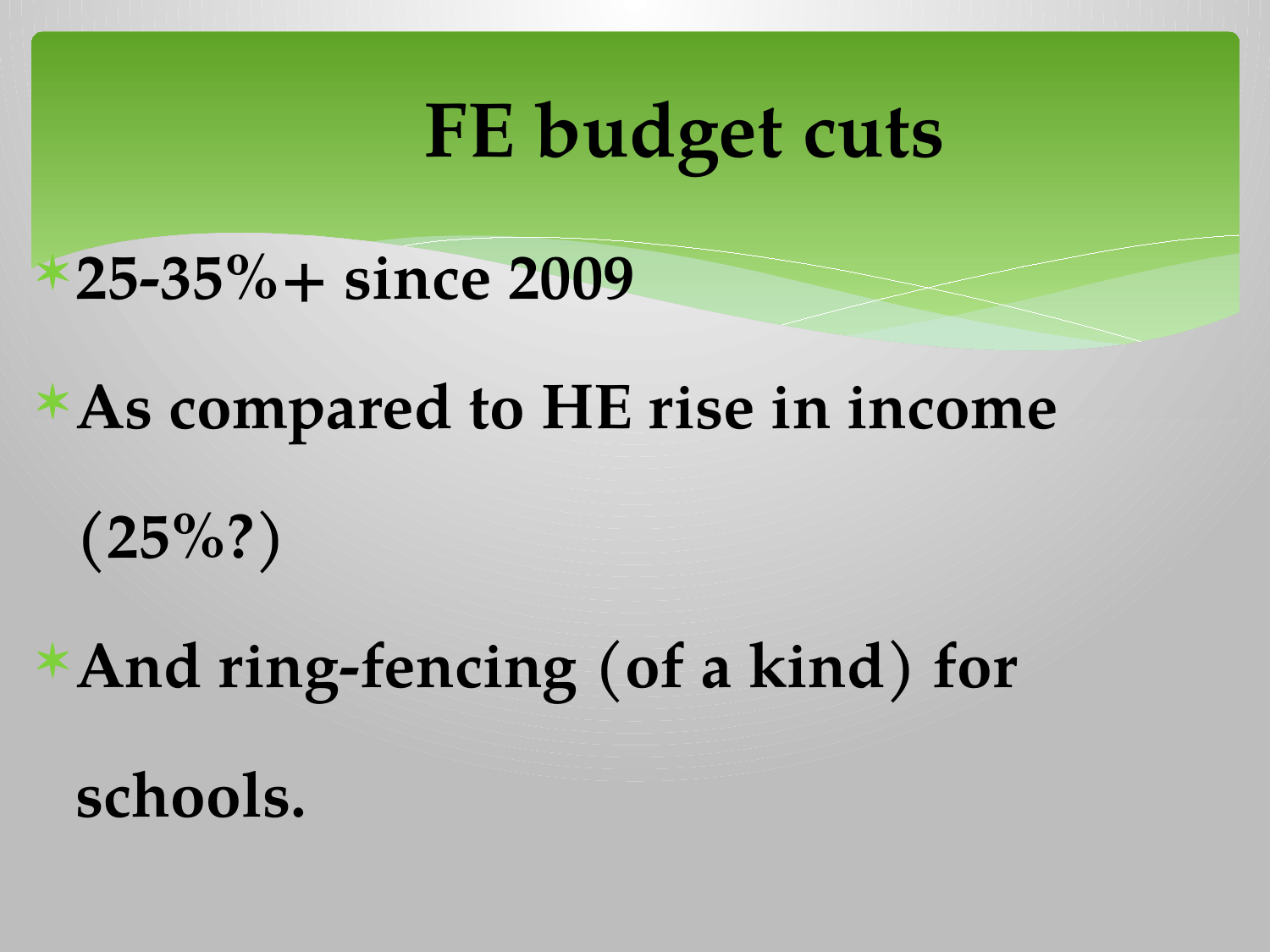

#
FE budget cuts
25-35%+ since 2009
As compared to HE rise in income (25%?)
And ring-fencing (of a kind) for schools.